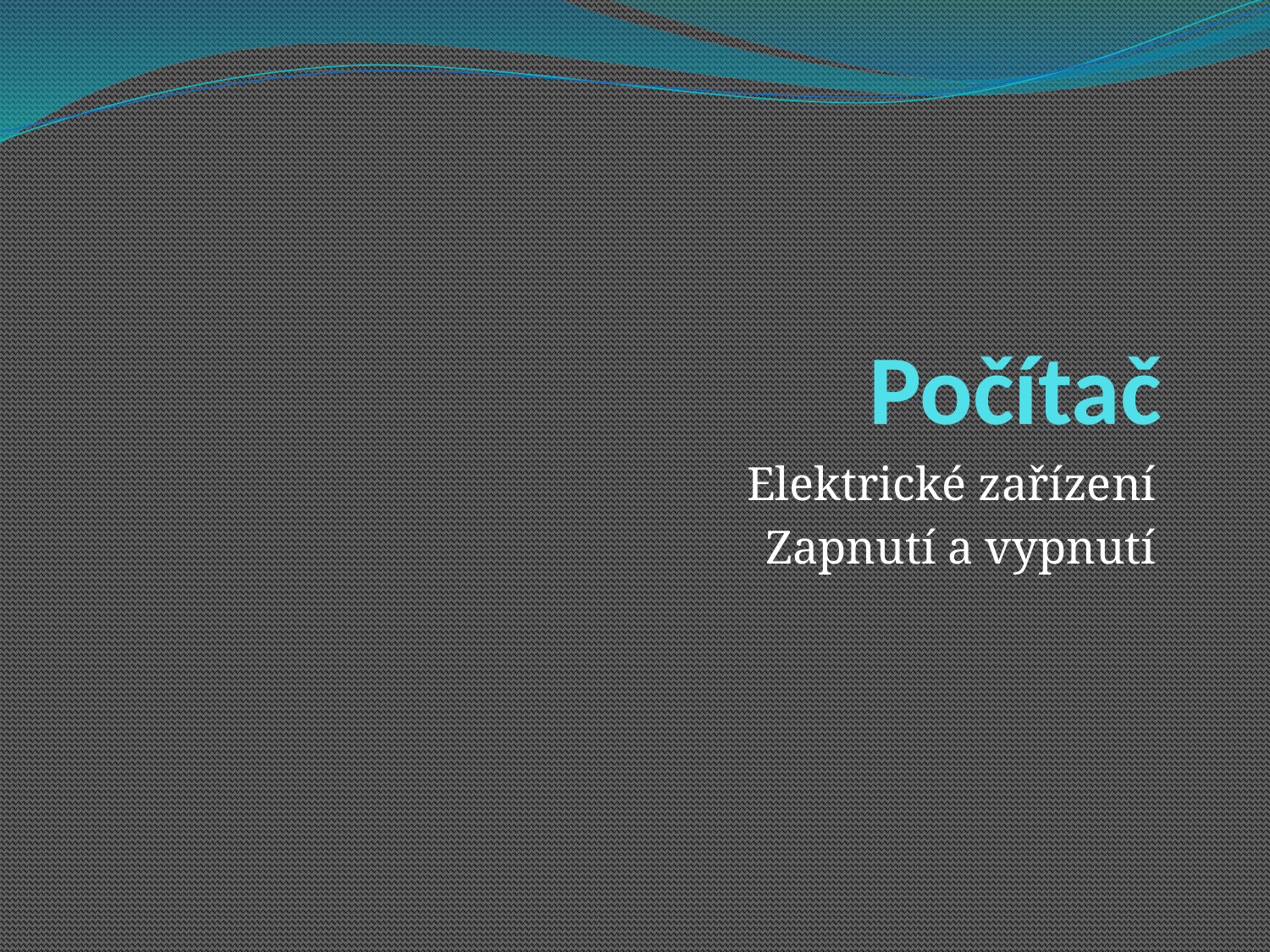

# Počítač
Elektrické zařízení
Zapnutí a vypnutí